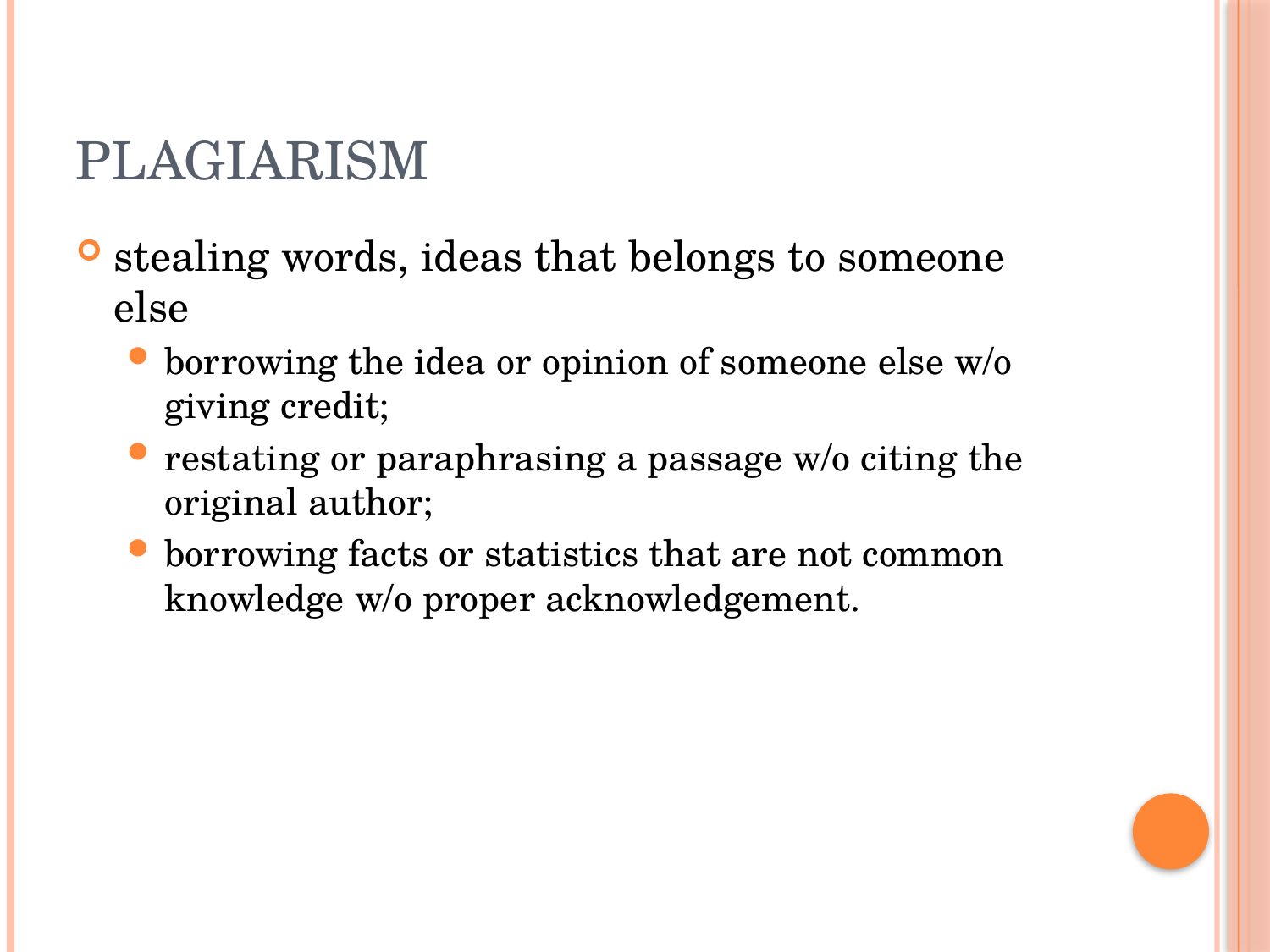

# Plagiarism
stealing words, ideas that belongs to someone else
borrowing the idea or opinion of someone else w/o giving credit;
restating or paraphrasing a passage w/o citing the original author;
borrowing facts or statistics that are not common knowledge w/o proper acknowledgement.